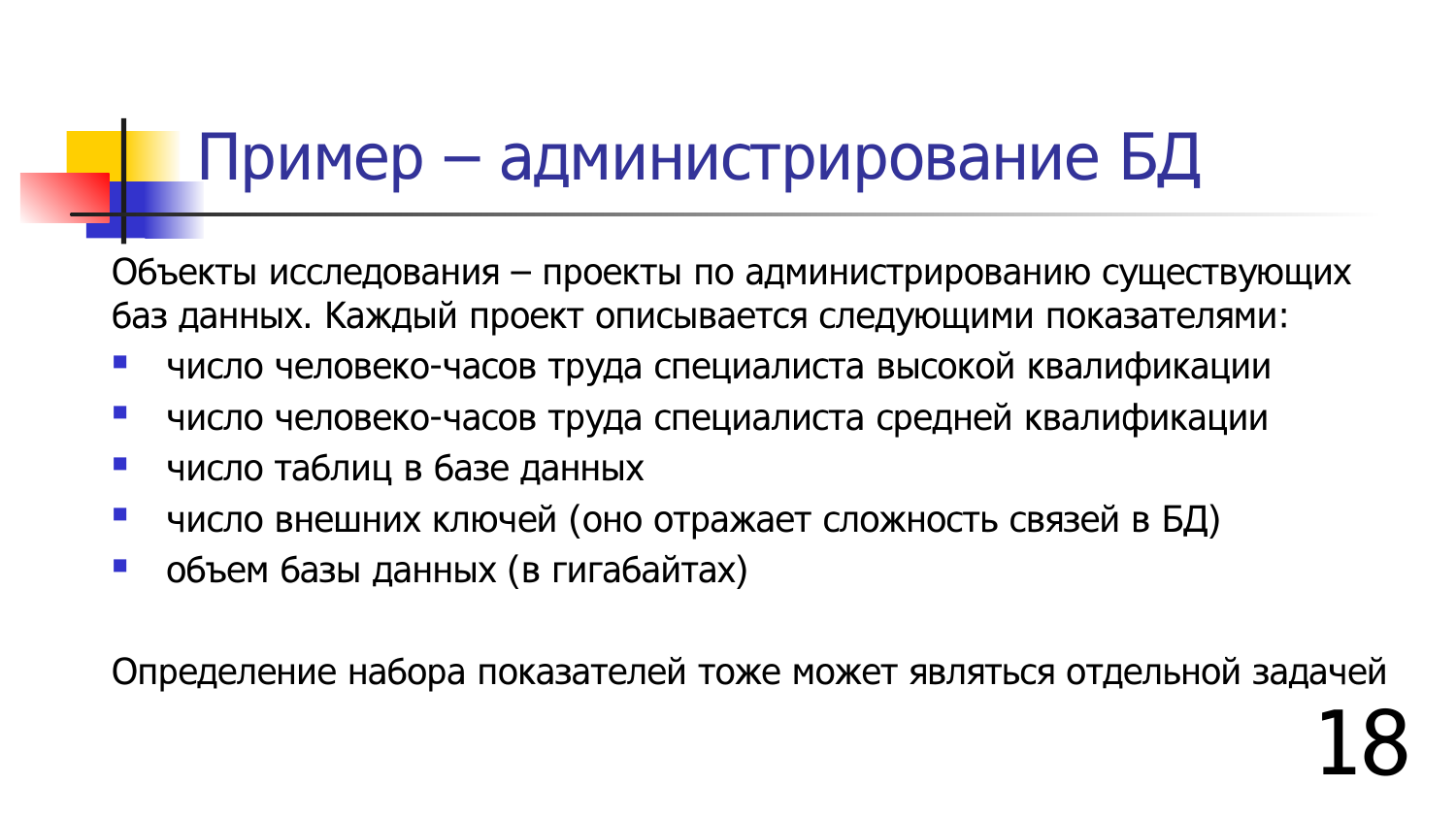

# Пример – администрирование БД
Объекты исследования – проекты по администрированию существующих баз данных. Каждый проект описывается следующими показателями:
число человеко-часов труда специалиста высокой квалификации
число человеко-часов труда специалиста средней квалификации
число таблиц в базе данных
число внешних ключей (оно отражает сложность связей в БД)
объем базы данных (в гигабайтах)

Определение набора показателей тоже может являться отдельной задачей

18